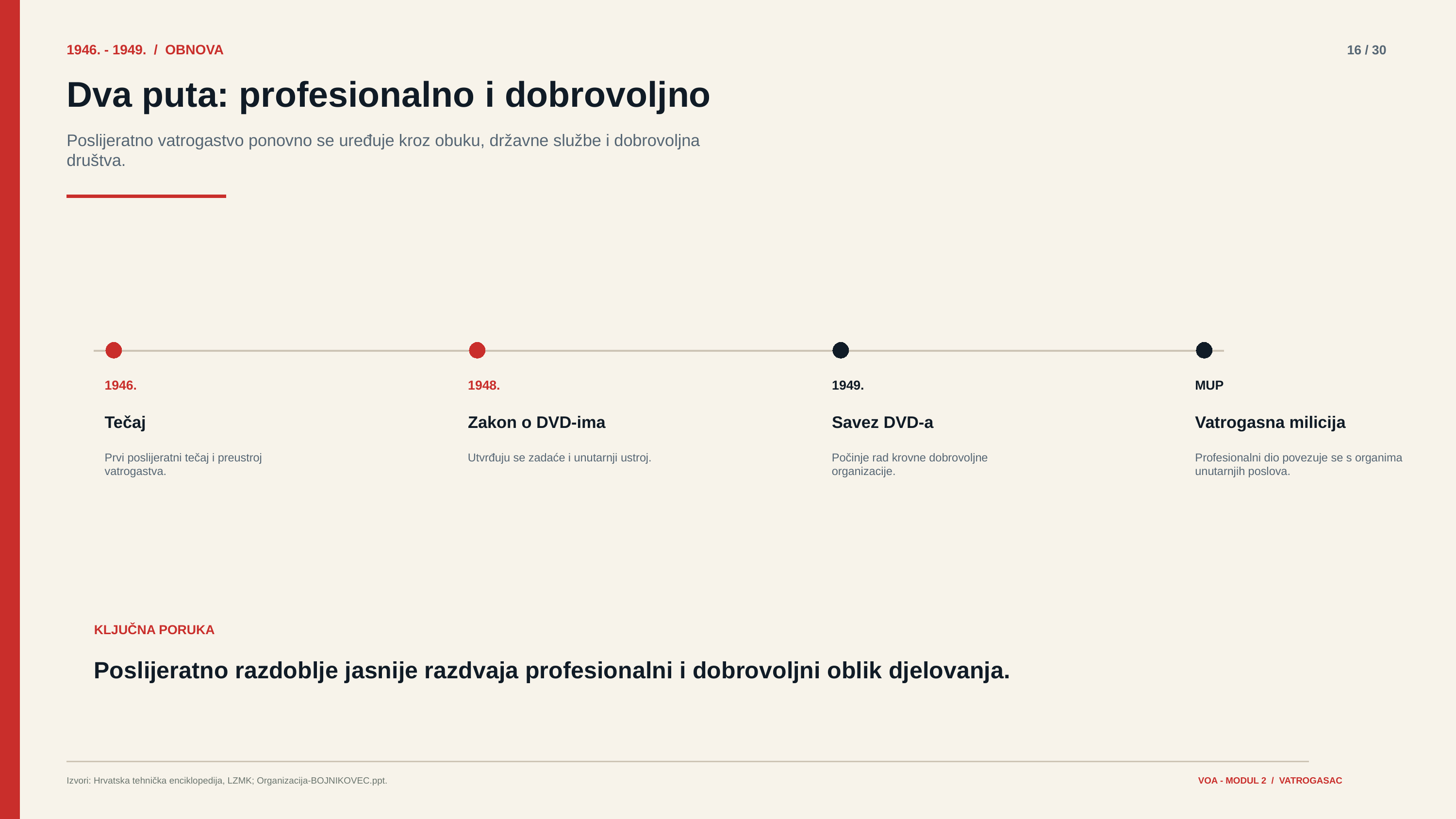

1946. - 1949.  /  OBNOVA
16 / 30
Dva puta: profesionalno i dobrovoljno
Poslijeratno vatrogastvo ponovno se uređuje kroz obuku, državne službe i dobrovoljna društva.

1946.
1948.
1949.
MUP
Tečaj
Zakon o DVD-ima
Savez DVD-a
Vatrogasna milicija
Prvi poslijeratni tečaj i preustroj vatrogastva.
Utvrđuju se zadaće i unutarnji ustroj.
Počinje rad krovne dobrovoljne organizacije.
Profesionalni dio povezuje se s organima unutarnjih poslova.
KLJUČNA PORUKA
Poslijeratno razdoblje jasnije razdvaja profesionalni i dobrovoljni oblik djelovanja.

Izvori: Hrvatska tehnička enciklopedija, LZMK; Organizacija-BOJNIKOVEC.ppt.
VOA - MODUL 2  /  VATROGASAC